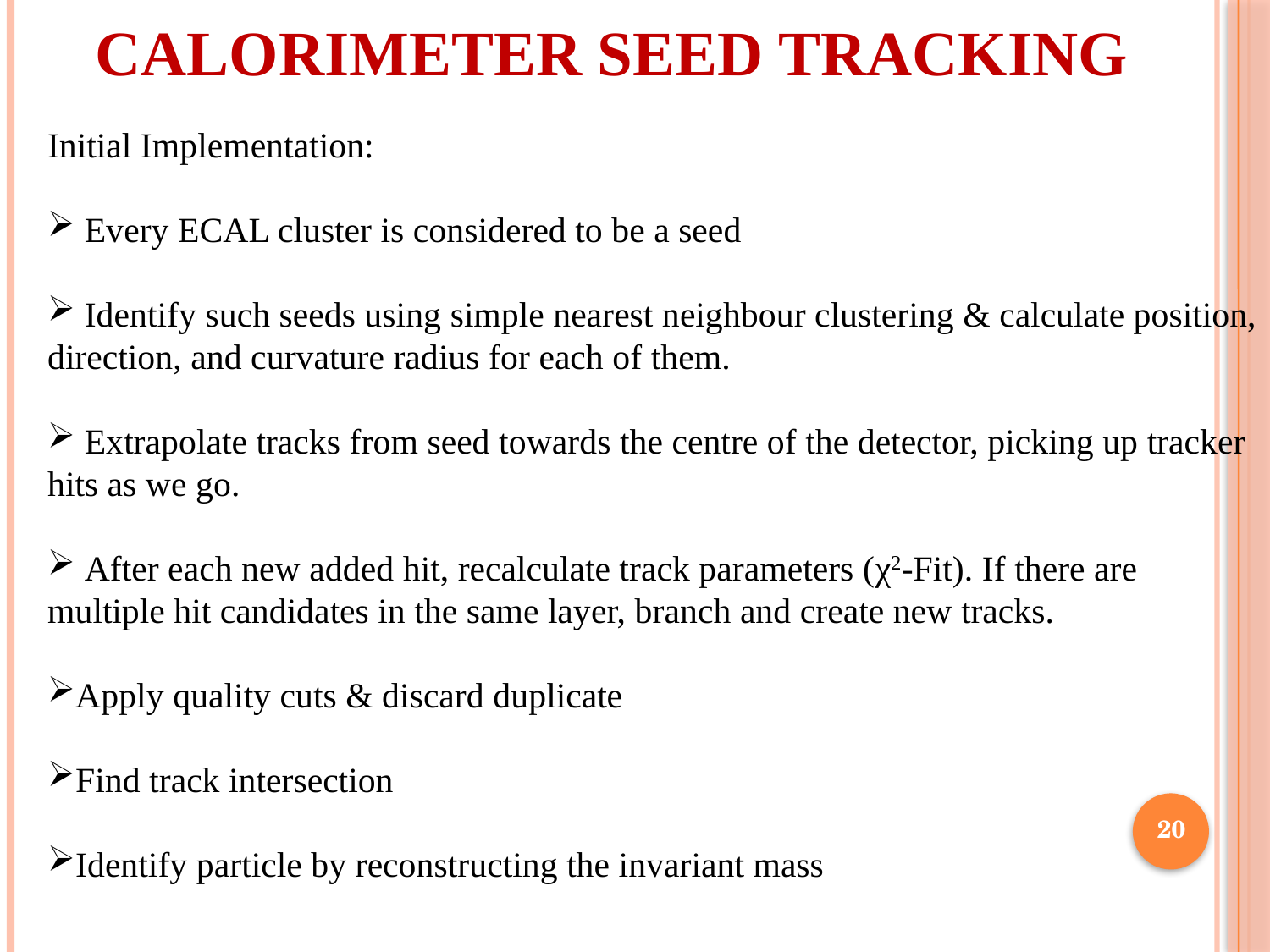

# Calorimeter seed Tracking
Initial Implementation:

 Every ECAL cluster is considered to be a seed

 Identify such seeds using simple nearest neighbour clustering & calculate position, direction, and curvature radius for each of them.

 Extrapolate tracks from seed towards the centre of the detector, picking up tracker hits as we go.

 After each new added hit, recalculate track parameters (χ2-Fit). If there are multiple hit candidates in the same layer, branch and create new tracks.

Apply quality cuts & discard duplicate

Find track intersection

Identify particle by reconstructing the invariant mass

Π+
Π+
Π-
Π-
20